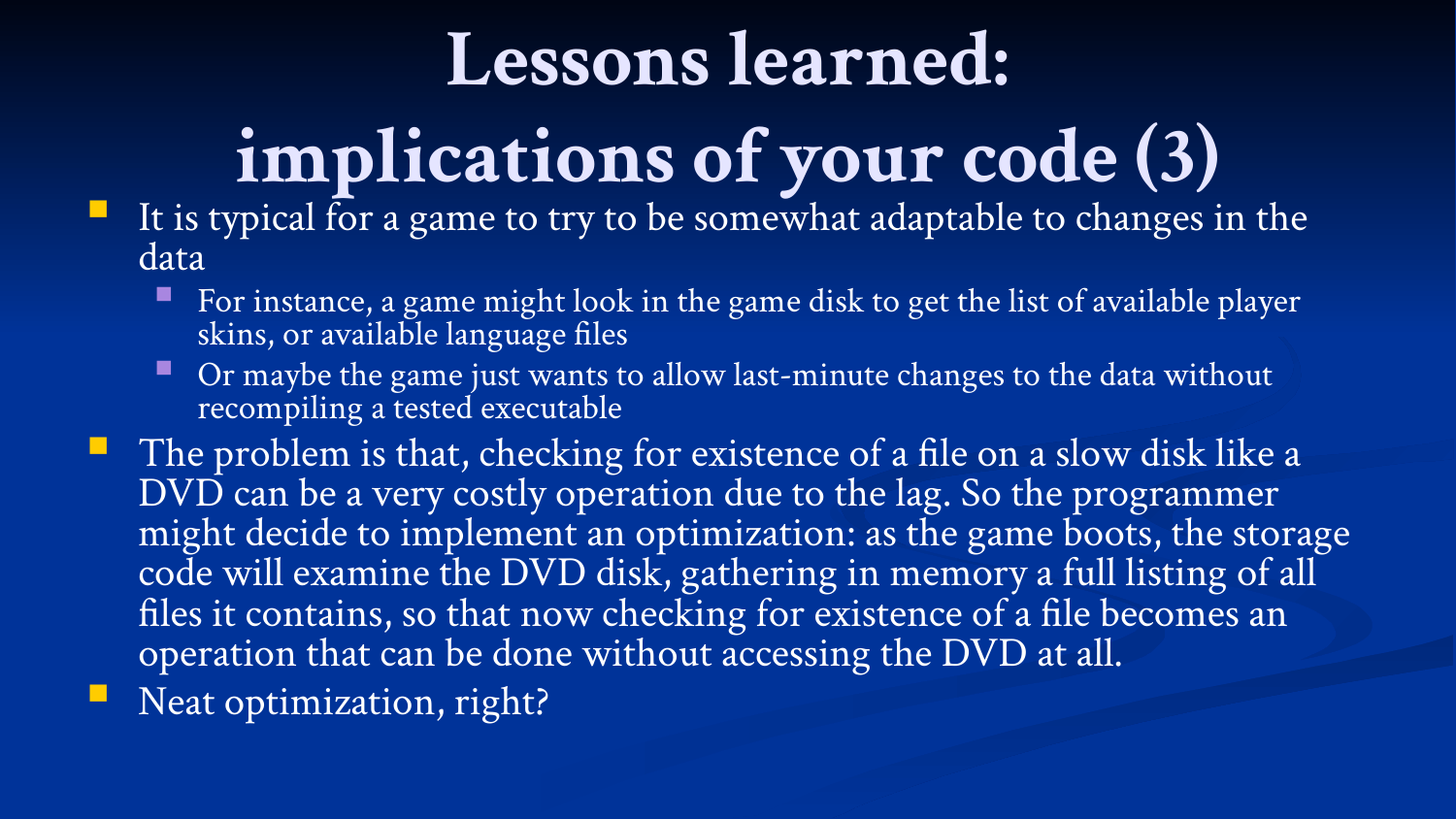

# Lessons learned: implications of your code (3)
It is typical for a game to try to be somewhat adaptable to changes in the data
For instance, a game might look in the game disk to get the list of available player skins, or available language files
Or maybe the game just wants to allow last-minute changes to the data without recompiling a tested executable
The problem is that, checking for existence of a file on a slow disk like a DVD can be a very costly operation due to the lag. So the programmer might decide to implement an optimization: as the game boots, the storage code will examine the DVD disk, gathering in memory a full listing of all files it contains, so that now checking for existence of a file becomes an operation that can be done without accessing the DVD at all.
Neat optimization, right?